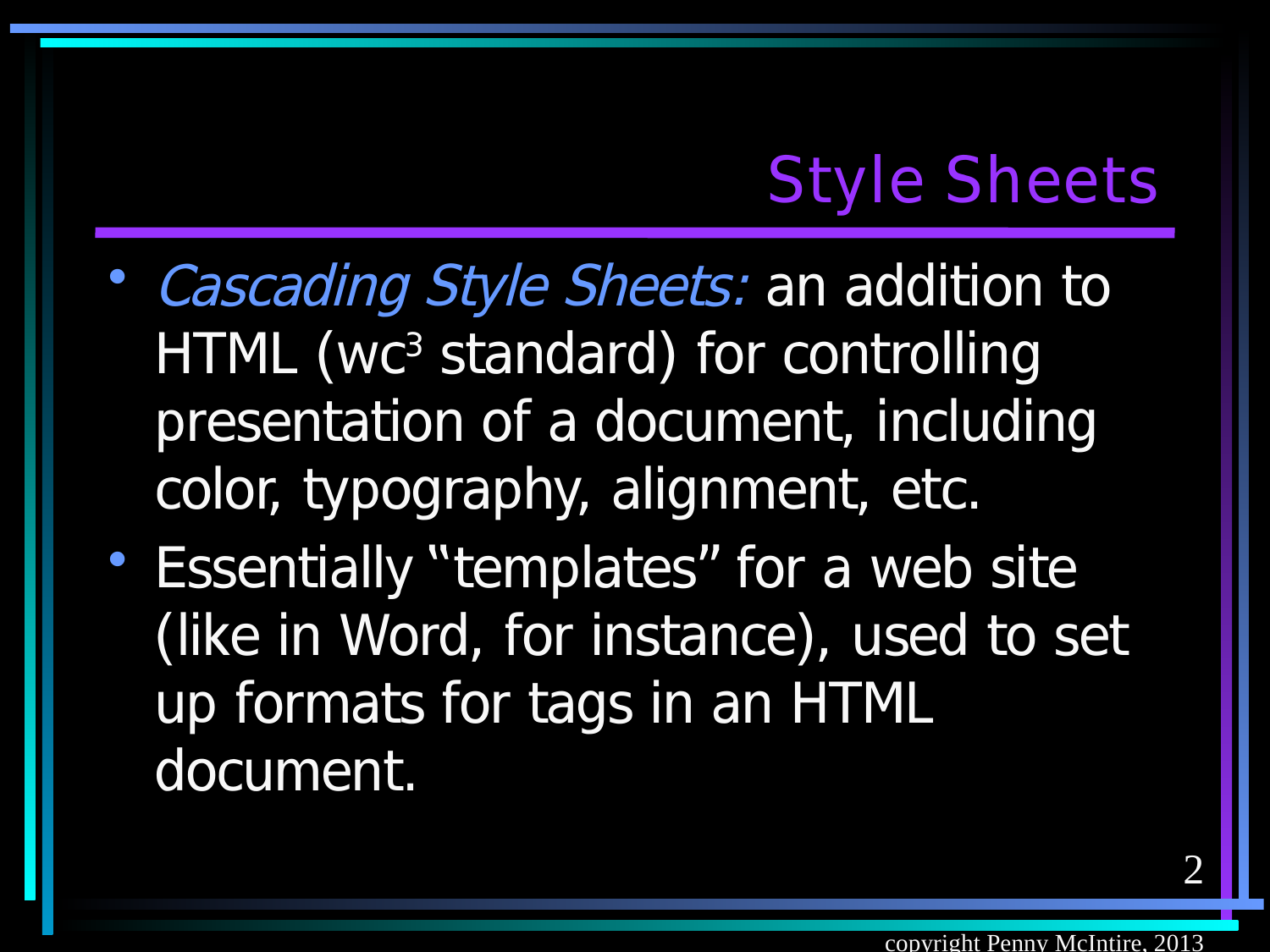

# Style Sheets
Cascading Style Sheets: an addition to HTML (wc3 standard) for controlling presentation of a document, including color, typography, alignment, etc.
Essentially “templates” for a web site (like in Word, for instance), used to set up formats for tags in an HTML document.

2
copyright Penny McIntire, 2013